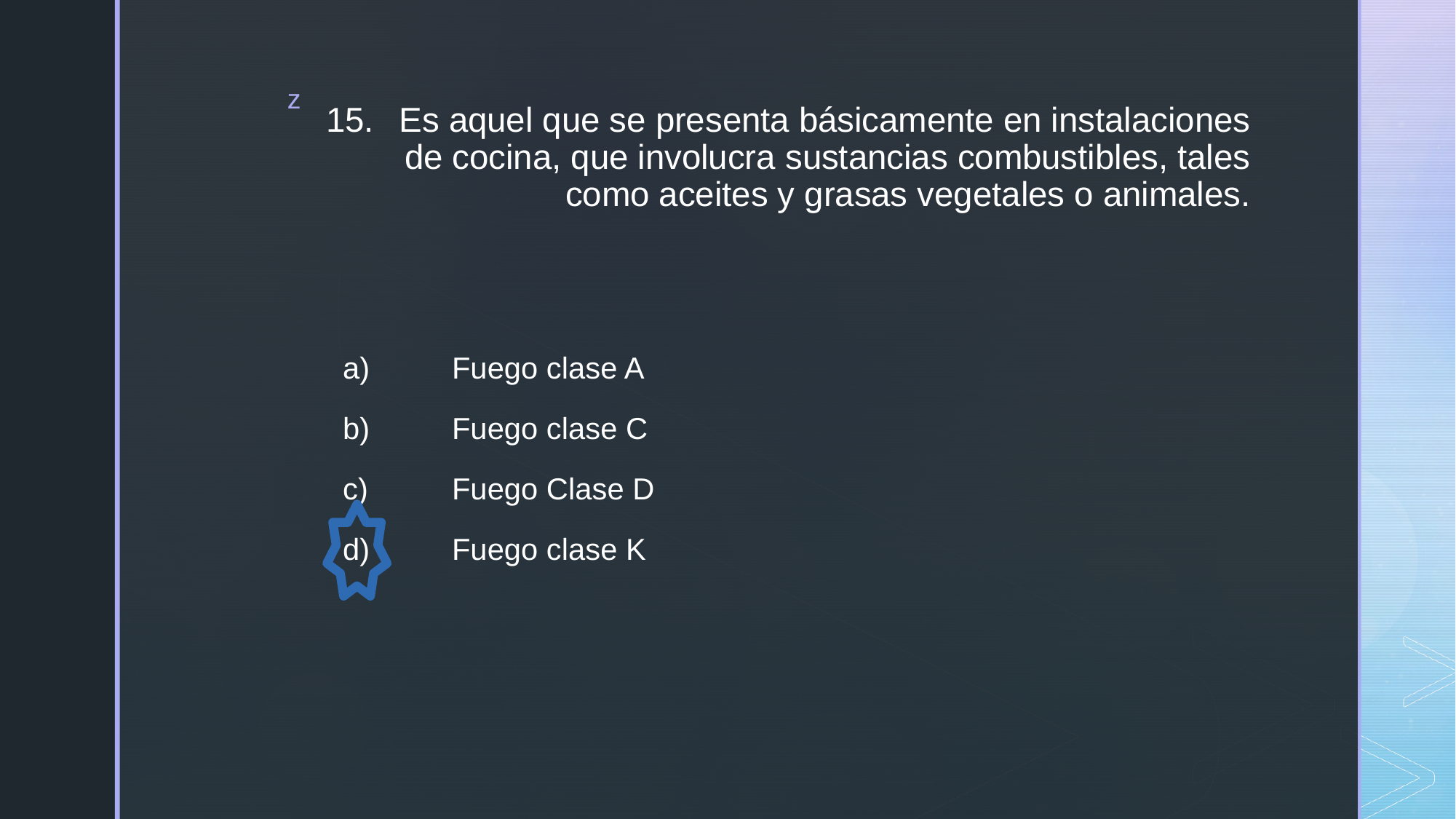

# 15.	Es aquel que se presenta básicamente en instalaciones de cocina, que involucra sustancias combustibles, tales como aceites y grasas vegetales o animales.
a)	Fuego clase A
b)	Fuego clase C
c)	Fuego Clase D
d)	Fuego clase K